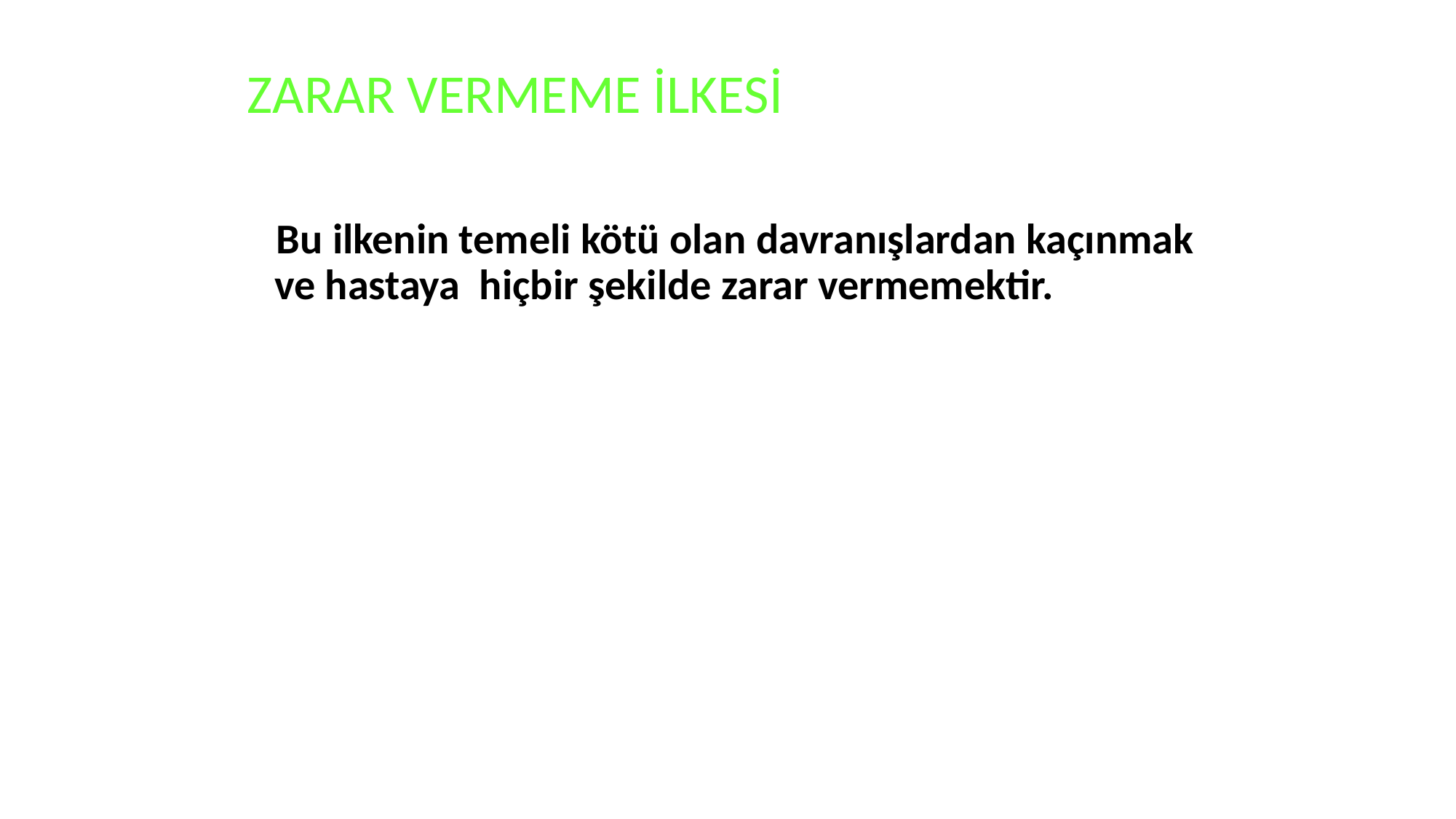

# ZARAR VERMEME İLKESİ
   Bu ilkenin temeli kötü olan davranışlardan kaçınmak ve hastaya  hiçbir şekilde zarar vermemektir.